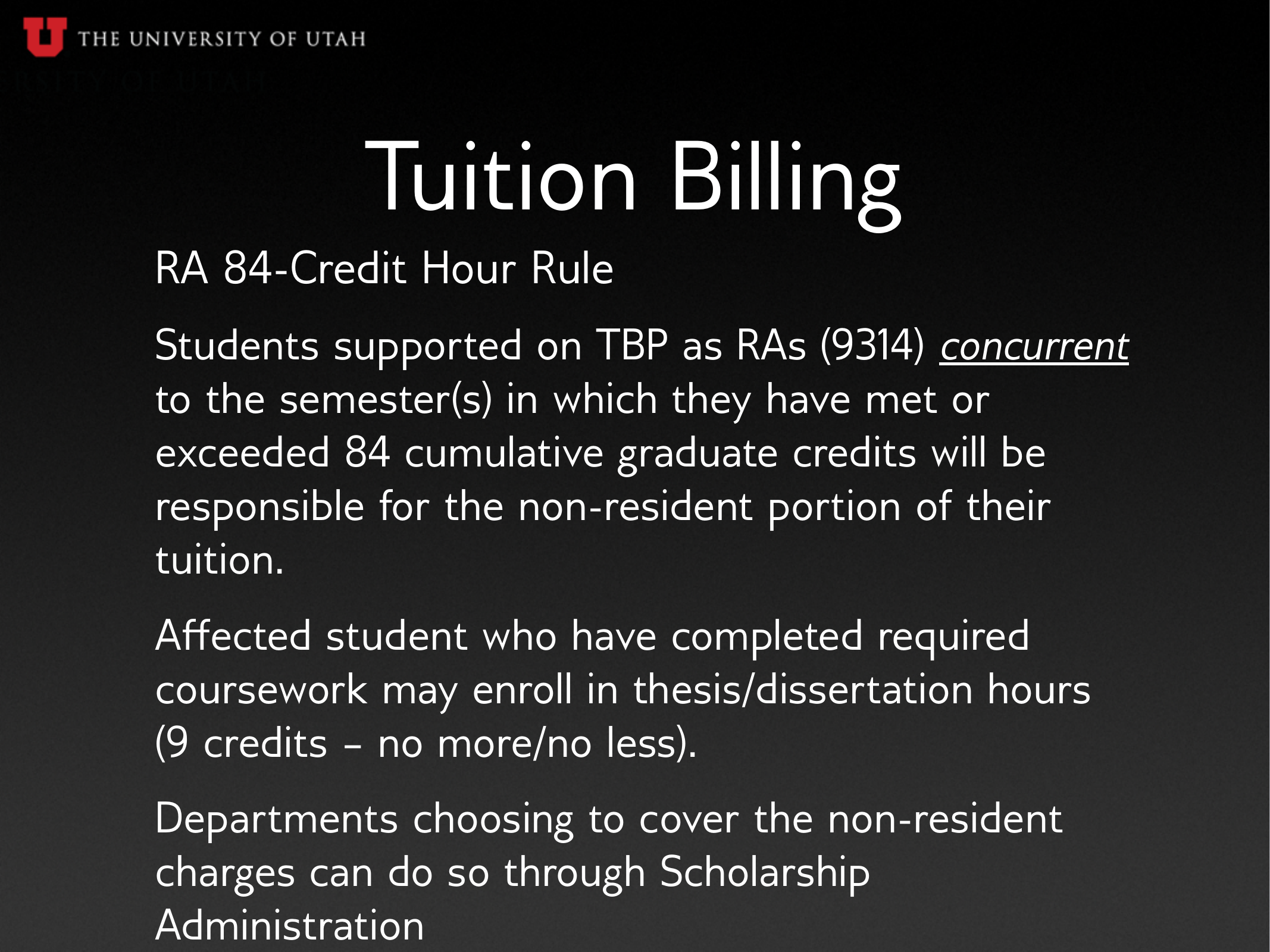

# Tuition Billing
RA 84-Credit Hour Rule
Students supported on TBP as RAs (9314) concurrent to the semester(s) in which they have met or exceeded 84 cumulative graduate credits will be responsible for the non-resident portion of their tuition.
Affected student who have completed required coursework may enroll in thesis/dissertation hours (9 credits – no more/no less).
Departments choosing to cover the non-resident charges can do so through Scholarship Administration